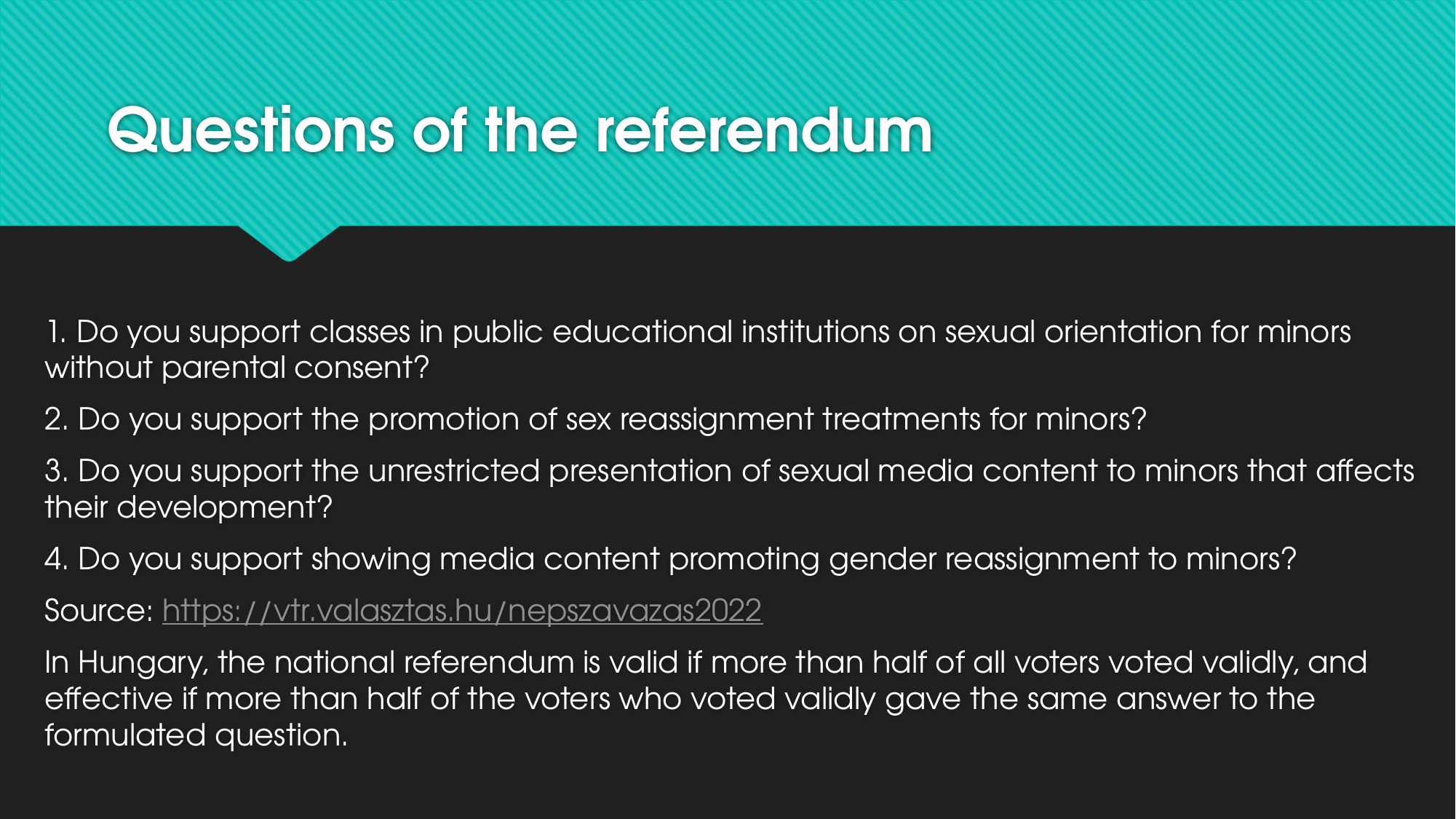

# Questions of the referendum
1. Do you support classes in public educational institutions on sexual orientation for minors without parental consent?
2. Do you support the promotion of sex reassignment treatments for minors?
3. Do you support the unrestricted presentation of sexual media content to minors that affects their development?
4. Do you support showing media content promoting gender reassignment to minors?
Source: https://vtr.valasztas.hu/nepszavazas2022
In Hungary, the national referendum is valid if more than half of all voters voted validly, and effective if more than half of the voters who voted validly gave the same answer to the formulated question.